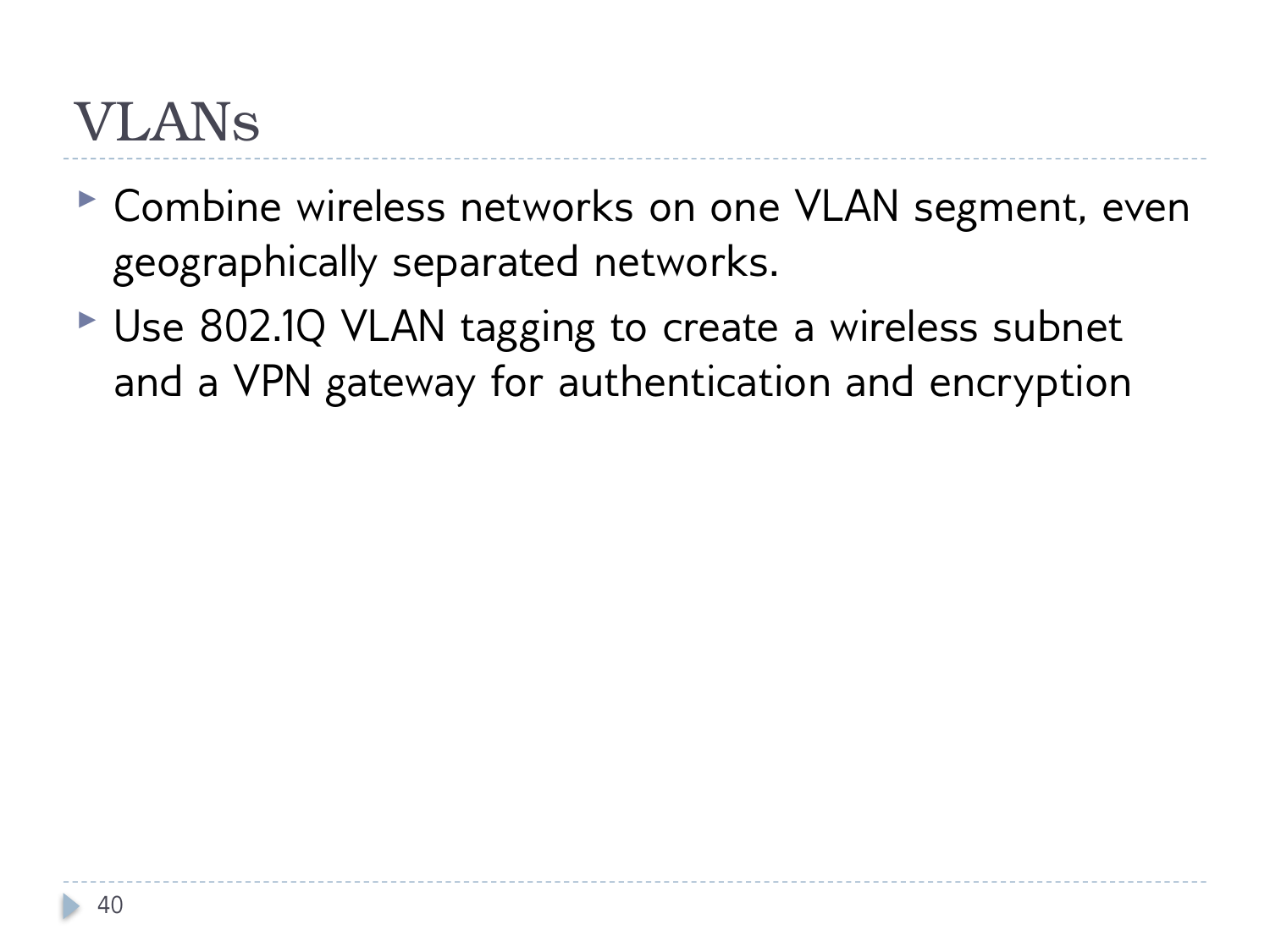

# VLANs
Combine wireless networks on one VLAN segment, even geographically separated networks.
Use 802.1Q VLAN tagging to create a wireless subnet and a VPN gateway for authentication and encryption

40